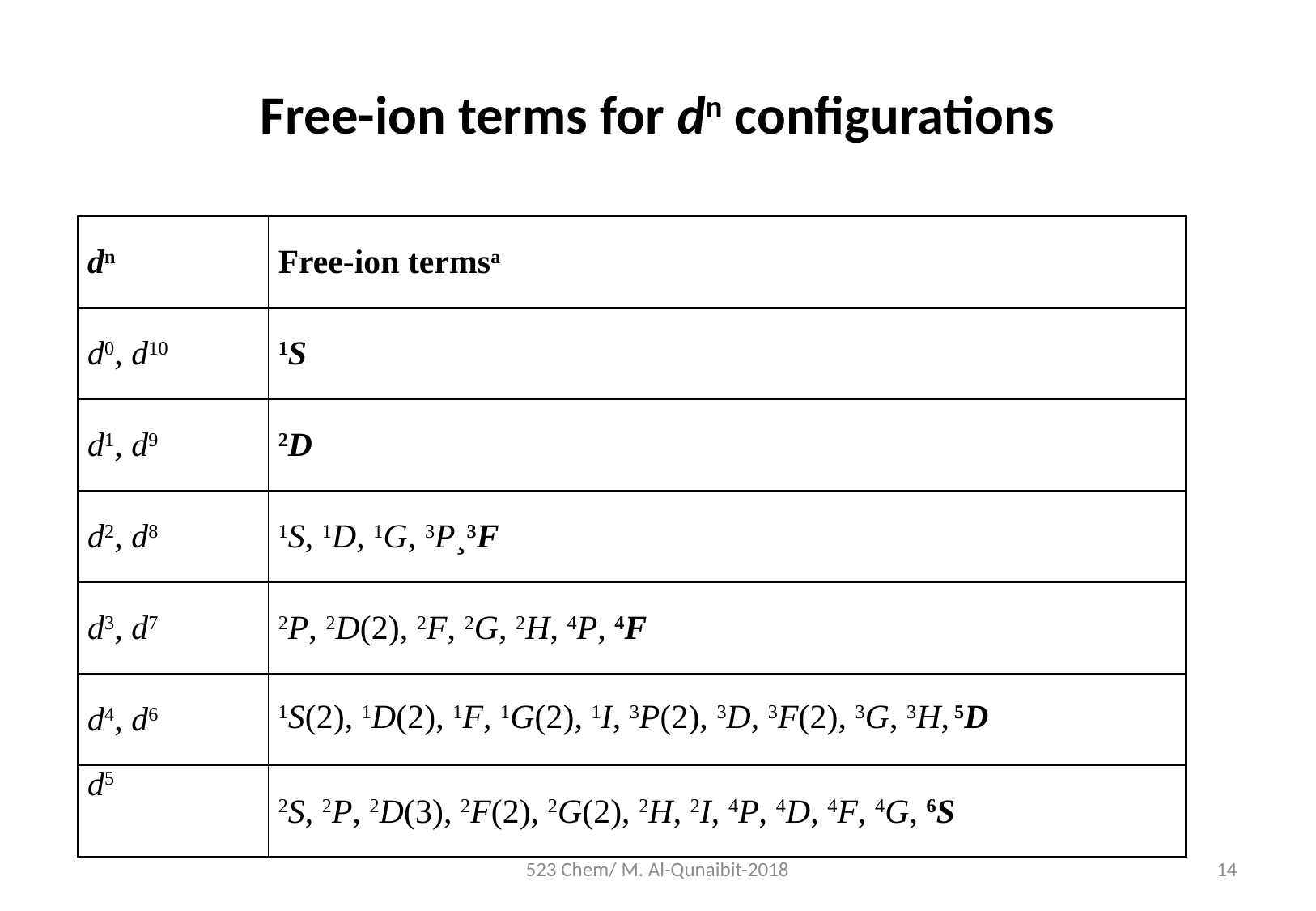

# Free-ion terms for dn configurations
| dn | Free-ion termsa |
| --- | --- |
| d0, d10 | 1S |
| d1, d9 | 2D |
| d2, d8 | 1S, 1D, 1G, 3P¸3F |
| d3, d7 | 2P, 2D(2), 2F, 2G, 2H, 4P, 4F |
| d4, d6 | 1S(2), 1D(2), 1F, 1G(2), 1I, 3P(2), 3D, 3F(2), 3G, 3H, 5D |
| d5 | 2S, 2P, 2D(3), 2F(2), 2G(2), 2H, 2I, 4P, 4D, 4F, 4G, 6S |
523 Chem/ M. Al-Qunaibit-2018
14